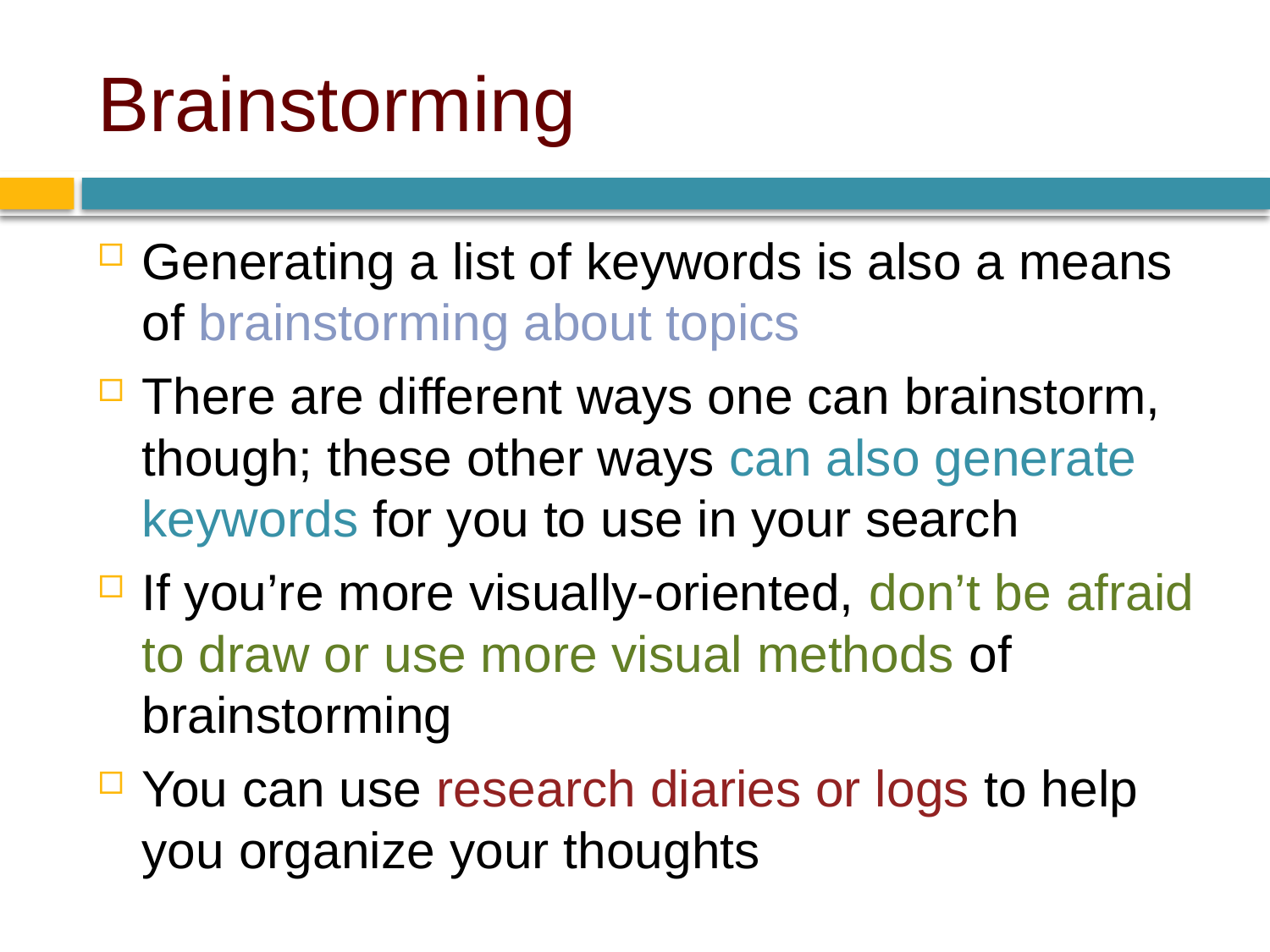

# Brainstorming
Generating a list of keywords is also a means of brainstorming about topics
There are different ways one can brainstorm, though; these other ways can also generate keywords for you to use in your search
If you’re more visually-oriented, don’t be afraid to draw or use more visual methods of brainstorming
You can use research diaries or logs to help you organize your thoughts